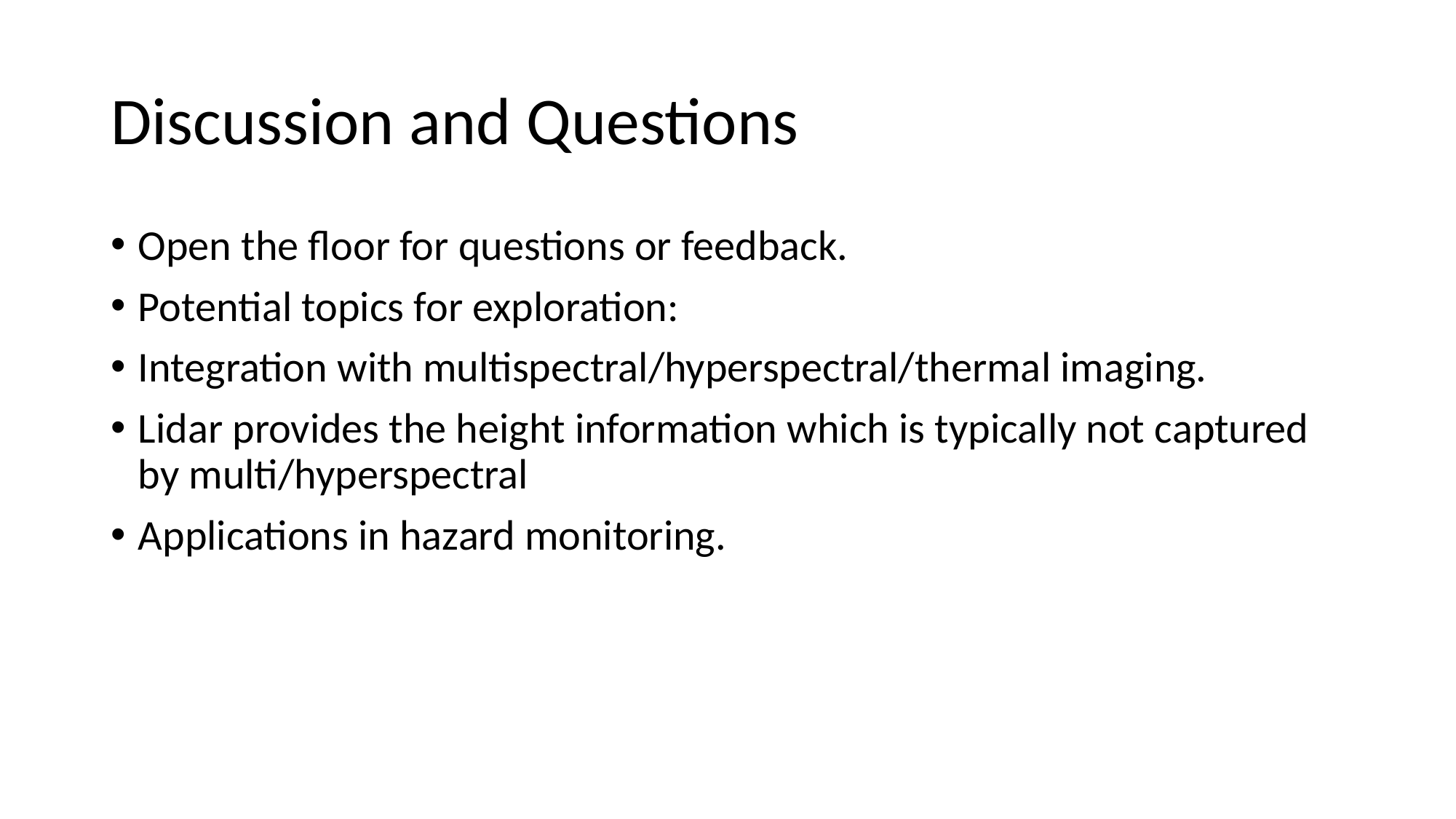

# Discussion and Questions
Open the floor for questions or feedback.
Potential topics for exploration:
Integration with multispectral/hyperspectral/thermal imaging.
Lidar provides the height information which is typically not captured by multi/hyperspectral
Applications in hazard monitoring.